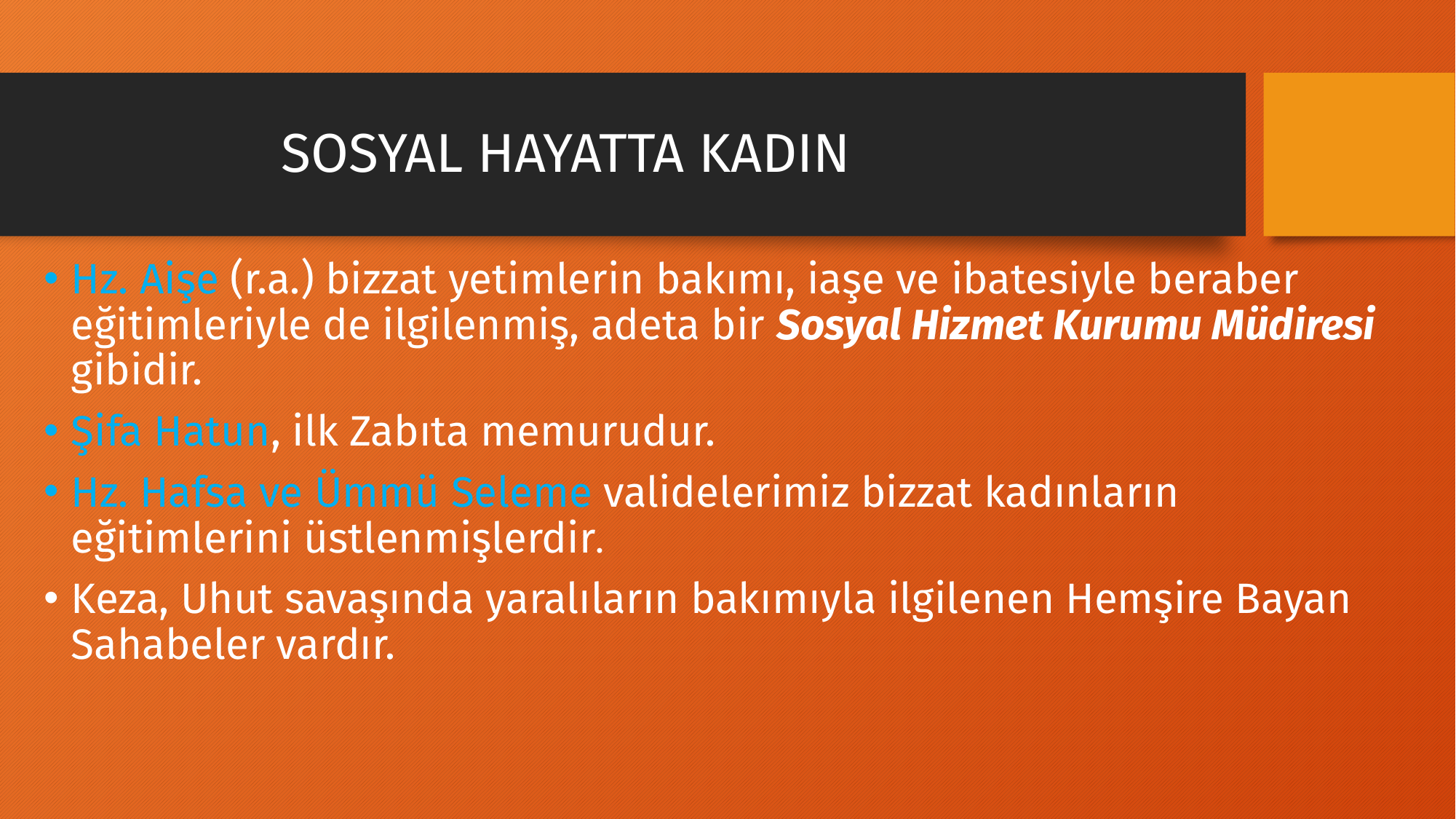

# SOSYAL HAYATTA KADIN
Hz. Aişe (r.a.) bizzat yetimlerin bakımı, iaşe ve ibatesiyle beraber eğitimleriyle de ilgilenmiş, adeta bir Sosyal Hizmet Kurumu Müdiresi gibidir.
Şifa Hatun, ilk Zabıta memurudur.
Hz. Hafsa ve Ümmü Seleme validelerimiz bizzat kadınların eğitimlerini üstlenmişlerdir.
Keza, Uhut savaşında yaralıların bakımıyla ilgilenen Hemşire Bayan Sahabeler vardır.